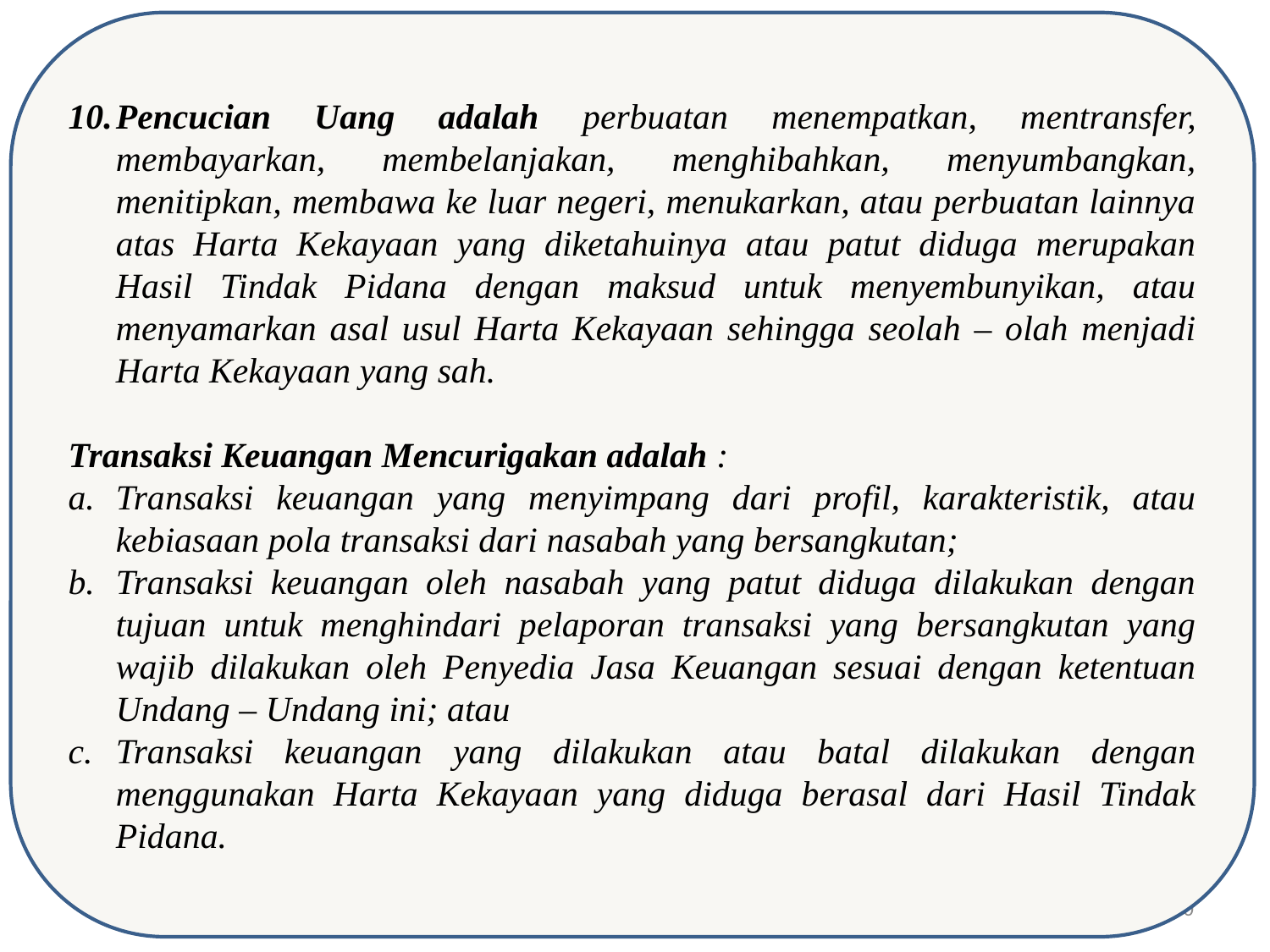

Pencucian Uang adalah perbuatan menempatkan, mentransfer, membayarkan, membelanjakan, menghibahkan, menyumbangkan, menitipkan, membawa ke luar negeri, menukarkan, atau perbuatan lainnya atas Harta Kekayaan yang diketahuinya atau patut diduga merupakan Hasil Tindak Pidana dengan maksud untuk menyembunyikan, atau menyamarkan asal usul Harta Kekayaan sehingga seolah – olah menjadi Harta Kekayaan yang sah.

Transaksi Keuangan Mencurigakan adalah :
Transaksi keuangan yang menyimpang dari profil, karakteristik, atau kebiasaan pola transaksi dari nasabah yang bersangkutan;
Transaksi keuangan oleh nasabah yang patut diduga dilakukan dengan tujuan untuk menghindari pelaporan transaksi yang bersangkutan yang wajib dilakukan oleh Penyedia Jasa Keuangan sesuai dengan ketentuan Undang – Undang ini; atau
Transaksi keuangan yang dilakukan atau batal dilakukan dengan menggunakan Harta Kekayaan yang diduga berasal dari Hasil Tindak Pidana.
10